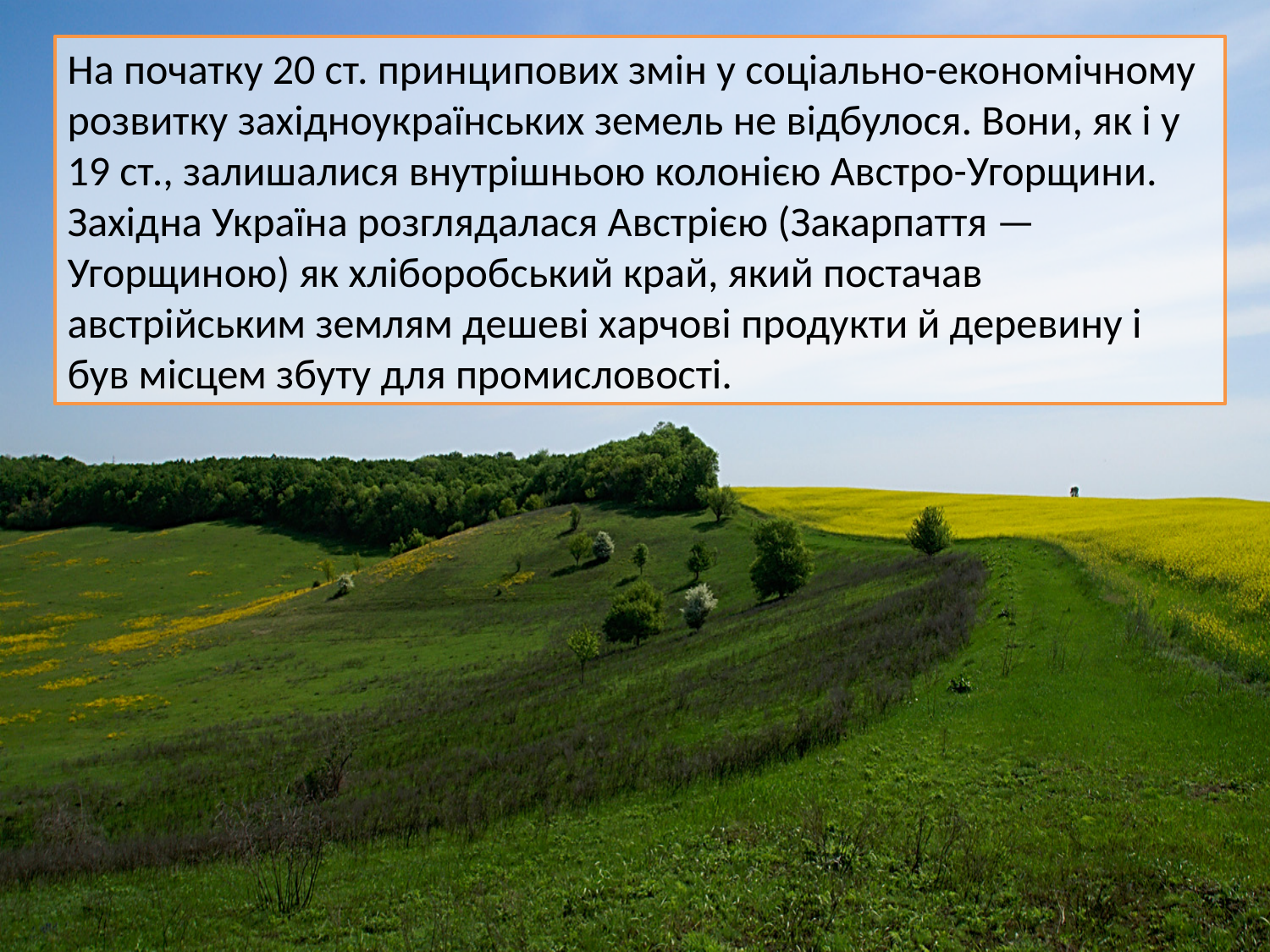

На початку 20 ст. принципових змін у соціально-економічному розвитку західноукраїнських земель не відбулося. Вони, як і у 19 ст., залишалися внутрішньою колонією Австро-Угорщини. Західна Україна розглядалася Австрією (Закарпаття — Угорщиною) як хліборобський край, який постачав австрійським землям дешеві харчові продукти й деревину і був місцем збуту для промисловості.